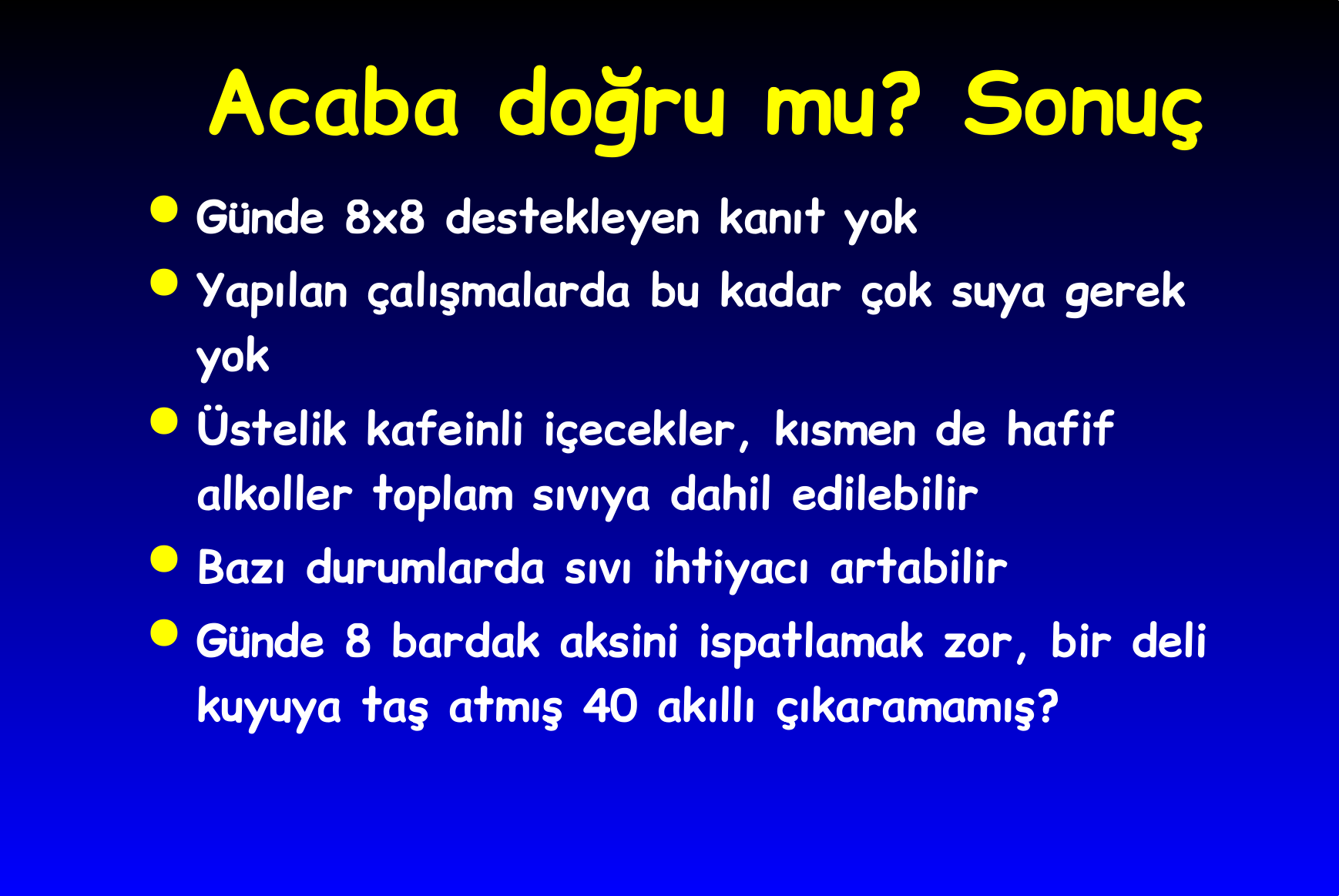

# Acaba doğru mu? Sonuç
Günde 8x8 destekleyen kanıt yok
Yapılan çalışmalarda bu kadar çok suya gerek yok
Üstelik kafeinli içecekler, kısmen de hafif alkoller toplam sıvıya dahil edilebilir
Bazı durumlarda sıvı ihtiyacı artabilir
Günde 8 bardak aksini ispatlamak zor, bir deli kuyuya taş atmış 40 akıllı çıkaramamış?